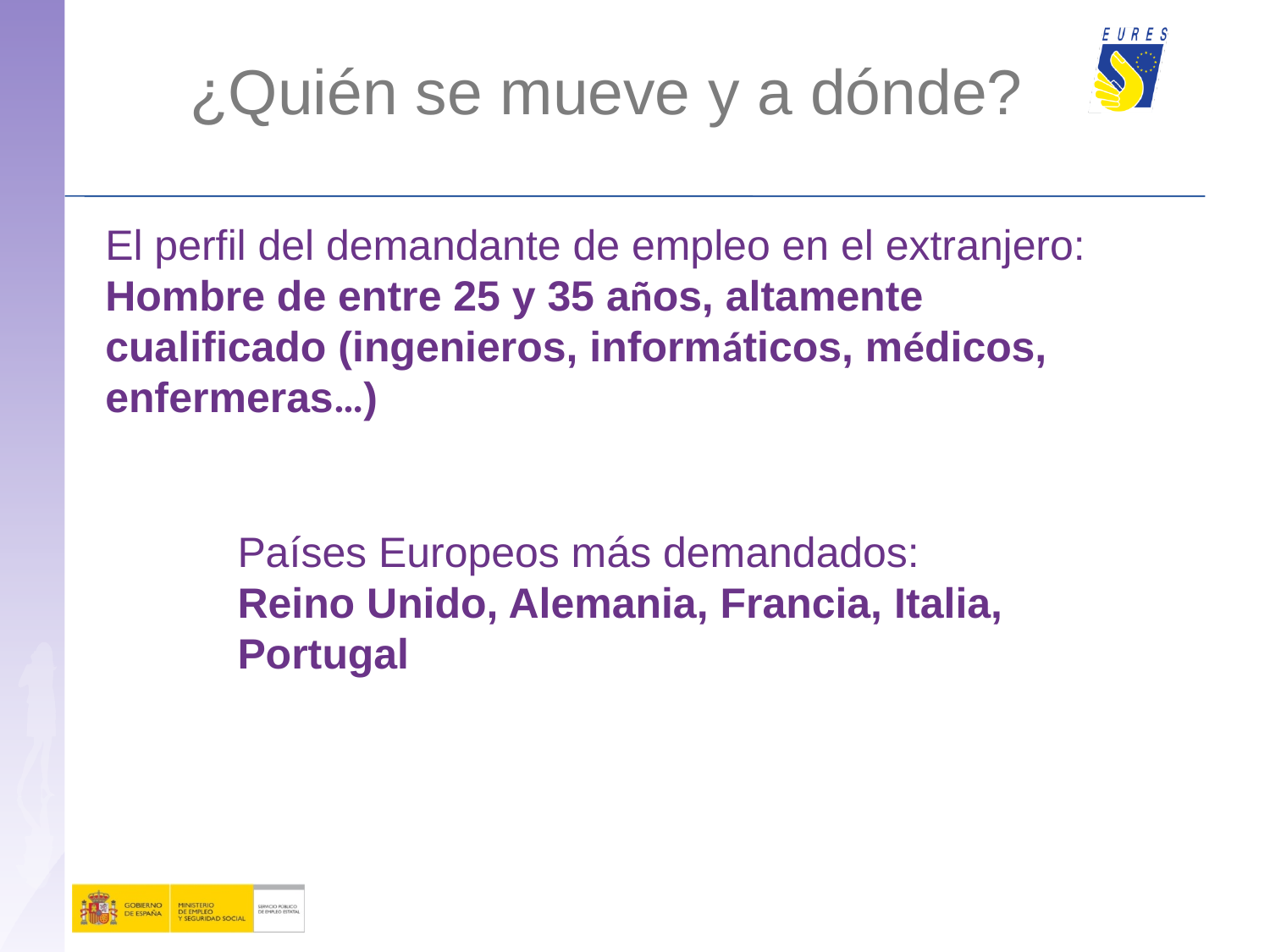

¿Quién se mueve y a dónde?

El perfil del demandante de empleo en el extranjero:
Hombre de entre 25 y 35 años, altamente cualificado (ingenieros, informáticos, médicos, enfermeras…)

Países Europeos más demandados:
Reino Unido, Alemania, Francia, Italia, Portugal